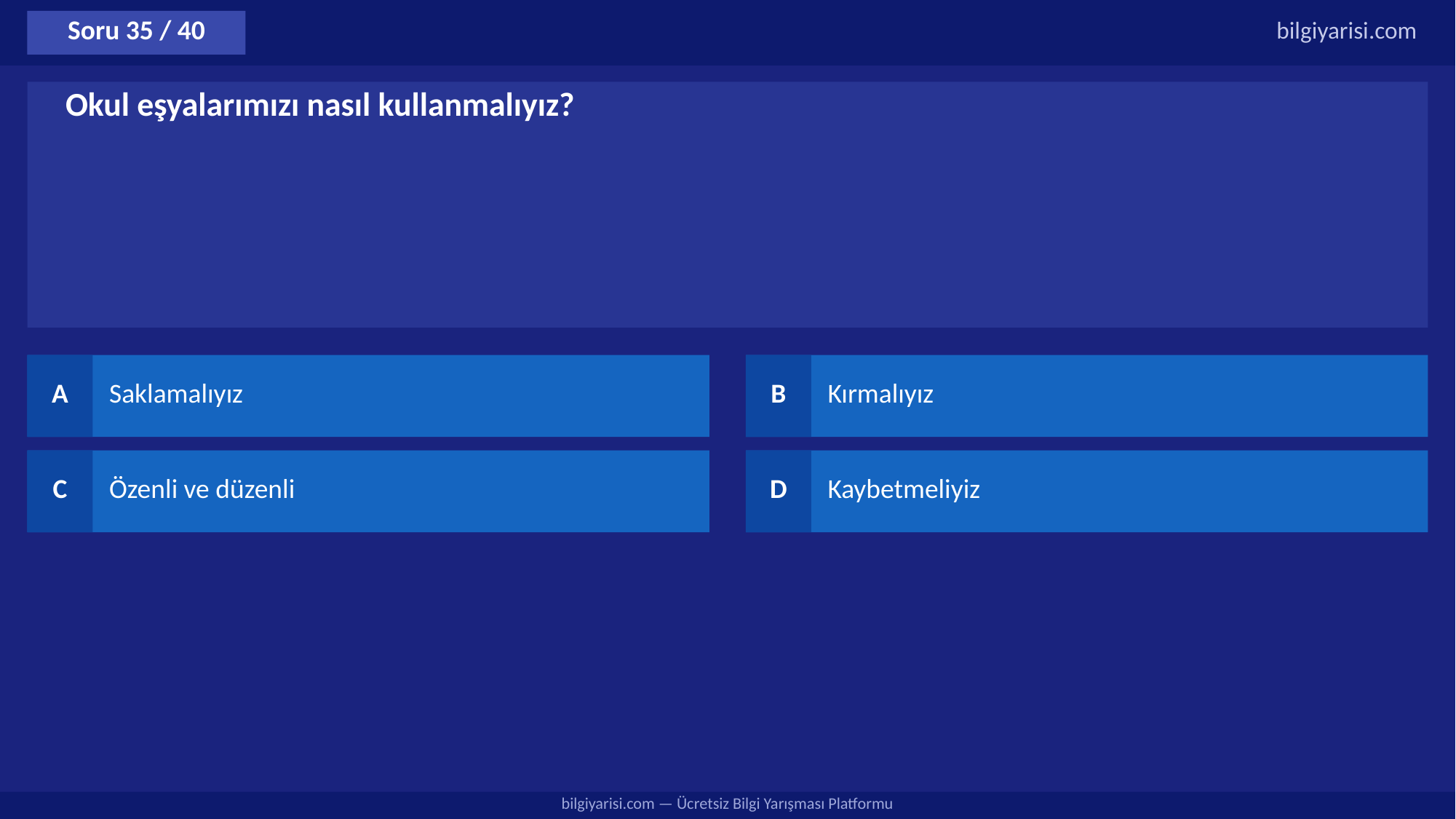

Soru 35 / 40
bilgiyarisi.com

Okul eşyalarımızı nasıl kullanmalıyız?

A
Saklamalıyız

B
Kırmalıyız

C
Özenli ve düzenli

D
Kaybetmeliyiz
bilgiyarisi.com — Ücretsiz Bilgi Yarışması Platformu